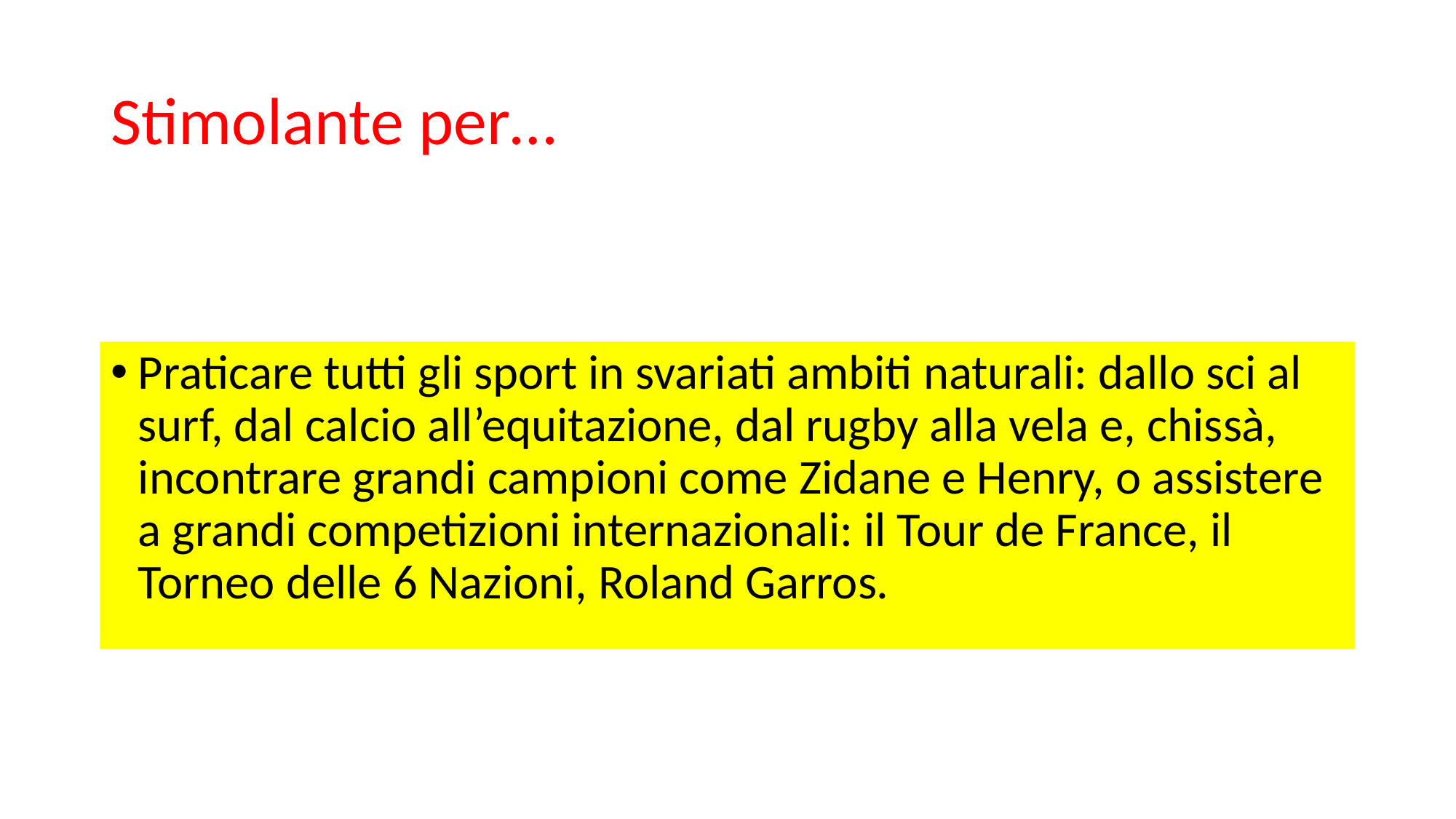

# Stimolante per…
Praticare tutti gli sport in svariati ambiti naturali: dallo sci al surf, dal calcio all’equitazione, dal rugby alla vela e, chissà, incontrare grandi campioni come Zidane e Henry, o assistere a grandi competizioni internazionali: il Tour de France, il Torneo delle 6 Nazioni, Roland Garros.